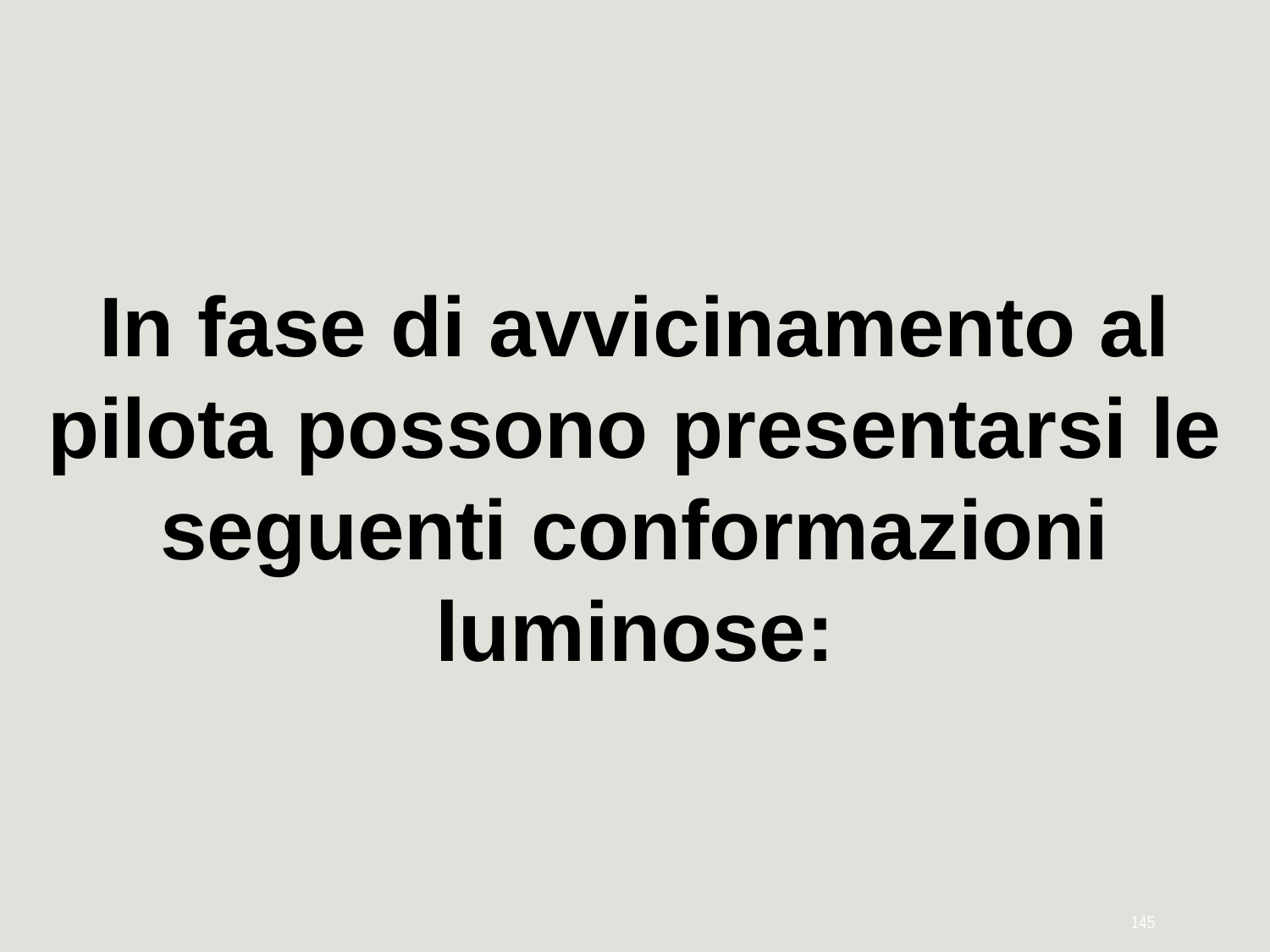

In fase di avvicinamento al pilota possono presentarsi le seguenti conformazioni luminose:
145